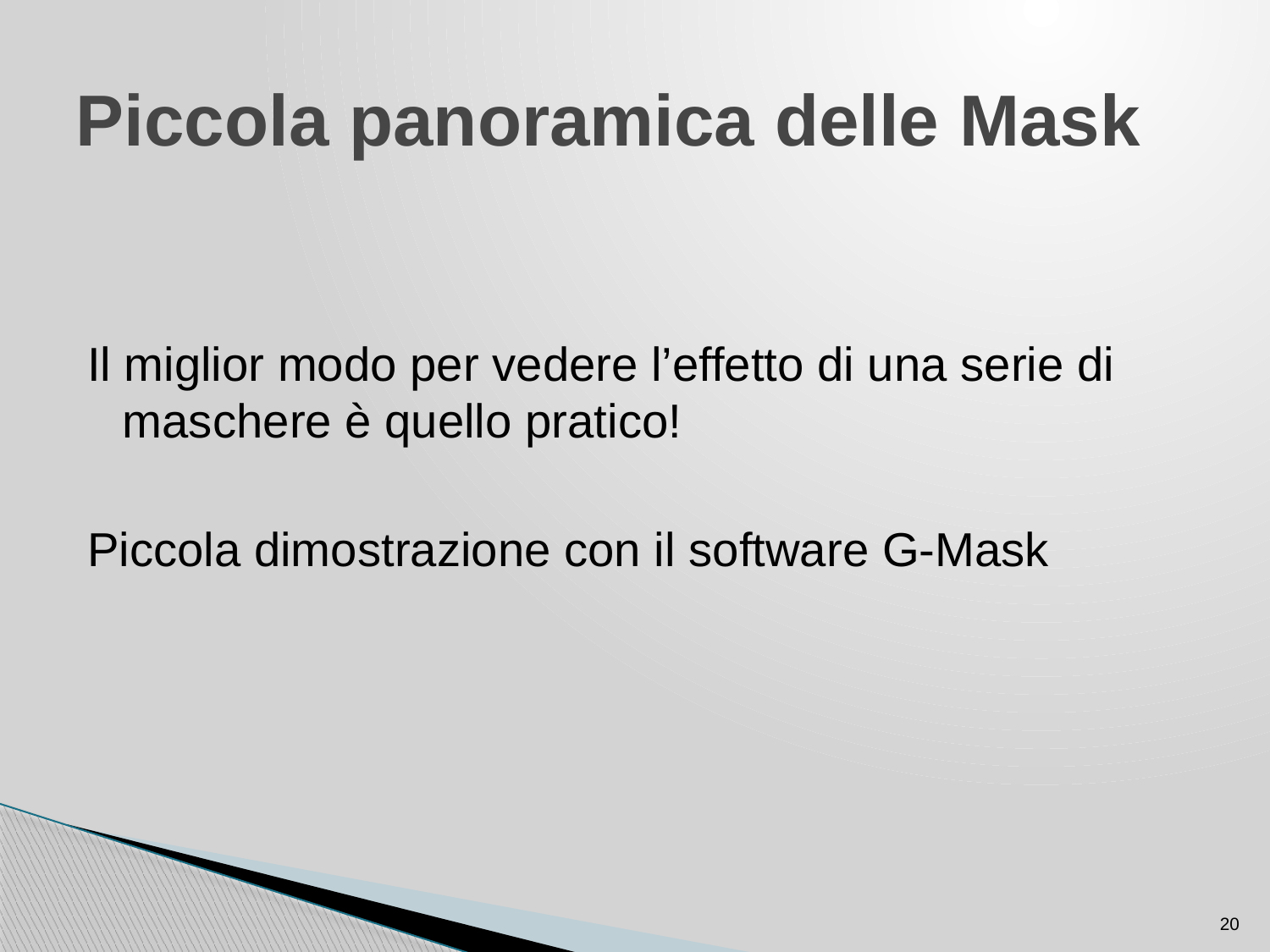

# Piccola panoramica delle Mask
Il miglior modo per vedere l’effetto di una serie di maschere è quello pratico!

Piccola dimostrazione con il software G-Mask
20